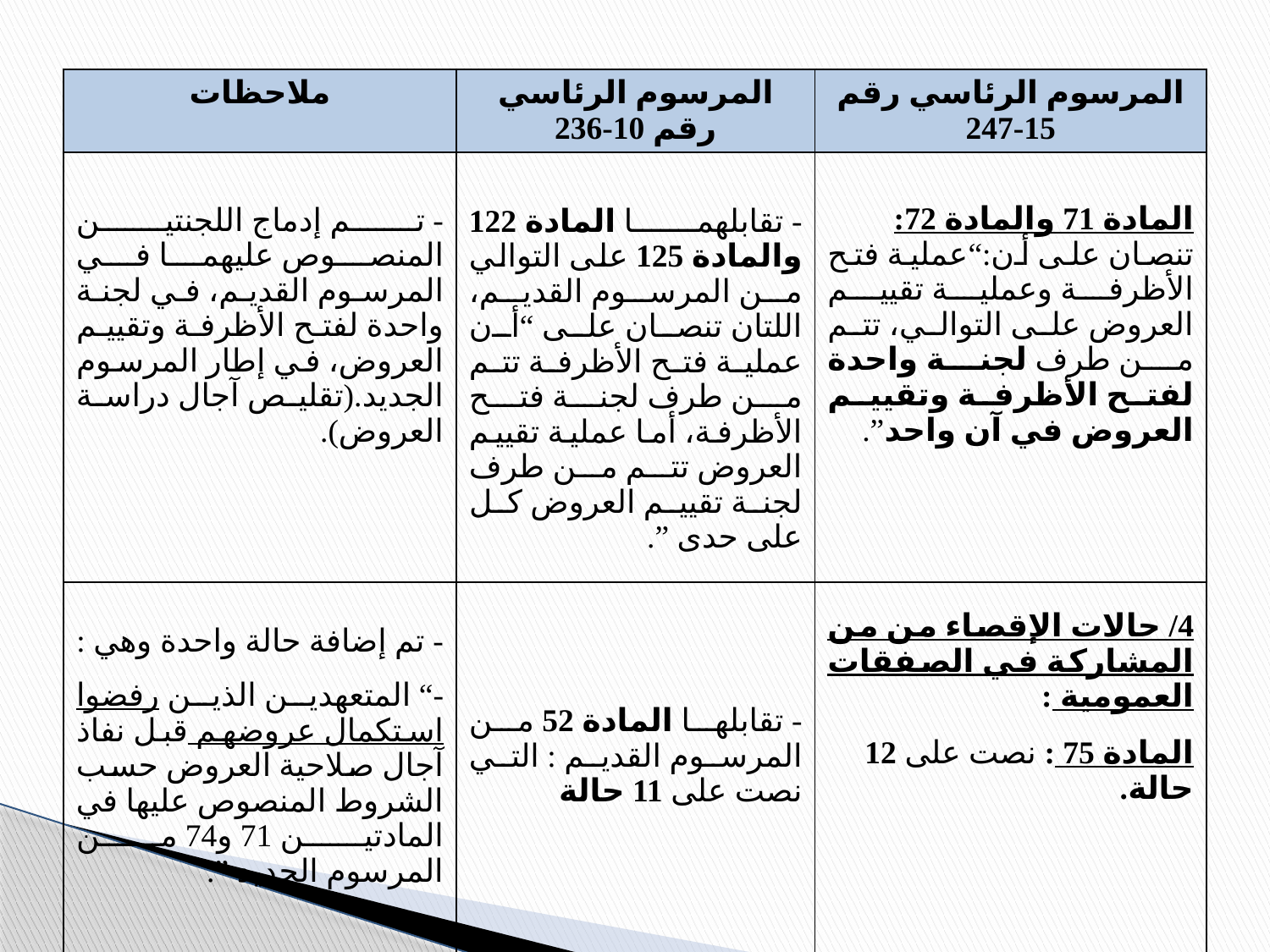

| ملاحظات | المرسوم الرئاسي رقم 10-236 | المرسوم الرئاسي رقم 15-247 |
| --- | --- | --- |
| - تم إدماج اللجنتين المنصوص عليهما في المرسوم القديم، في لجنة واحدة لفتح الأظرفة وتقييم العروض، في إطار المرسوم الجديد.(تقليص آجال دراسة العروض). | - تقابلهما المادة 122 والمادة 125 على التوالي من المرسوم القديم، اللتان تنصان على “أن عملية فتح الأظرفة تتم من طرف لجنة فتح الأظرفة، أما عملية تقييم العروض تتم من طرف لجنة تقييم العروض كل على حدى ”. | المادة 71 والمادة 72: تنصان على أن:“عملية فتح الأظرفة وعملية تقييم العروض على التوالي، تتم من طرف لجنة واحدة لفتح الأظرفة وتقييم العروض في آن واحد”. |
| - تم إضافة حالة واحدة وهي : -“ المتعهدين الذين رفضوا استكمال عروضهم قبل نفاذ آجال صلاحية العروض حسب الشروط المنصوص عليها في المادتين 71 و74 من المرسوم الجديد ”. | - تقابلها المادة 52 من المرسوم القديم : التي نصت على 11 حالة | 4/ حالات الإقصاء من من المشاركة في الصفقات العمومية : المادة 75 : نصت على 12 حالة. |